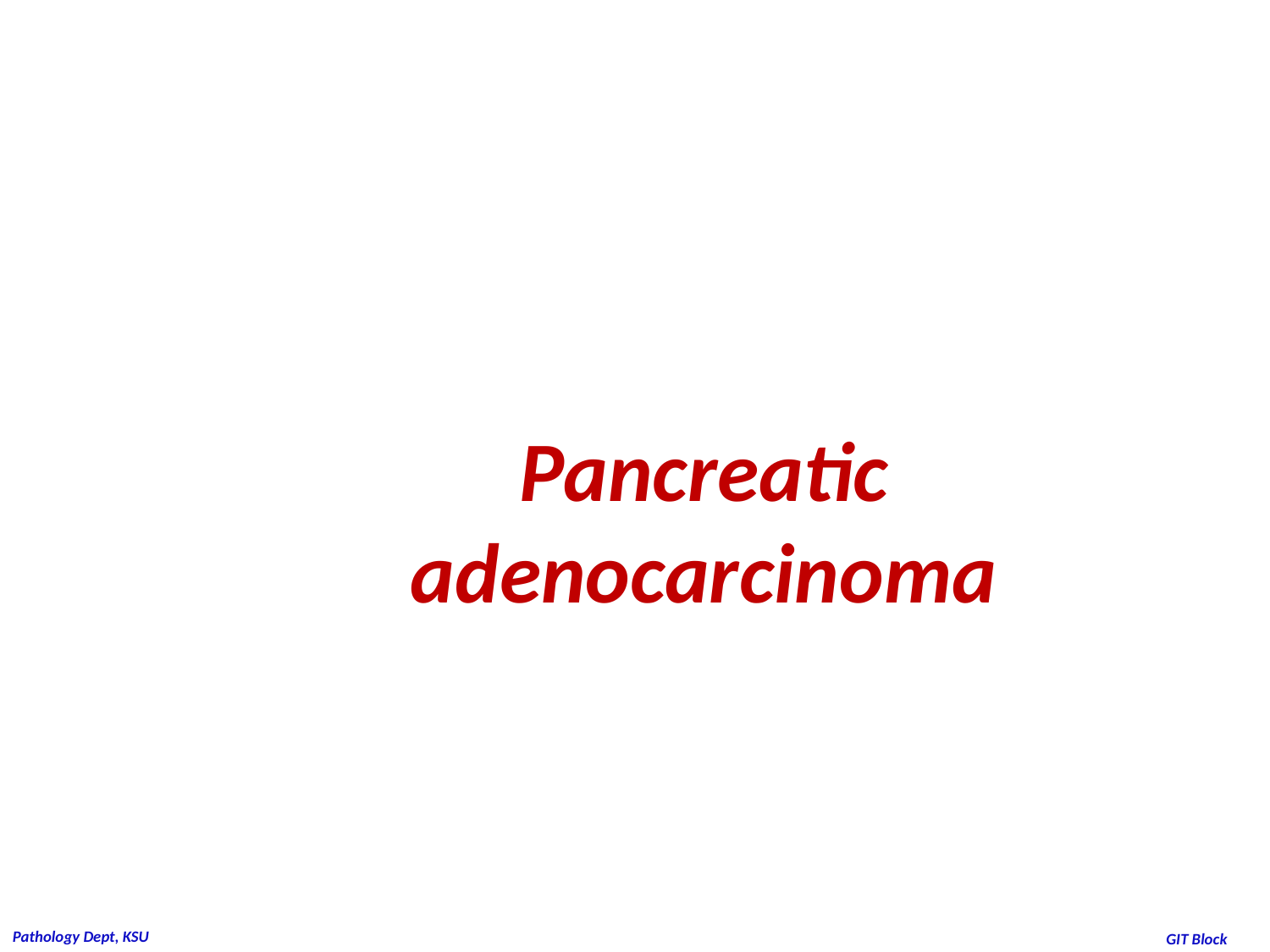

# Pancreatic adenocarcinoma
Pathology Dept, KSU
GIT Block